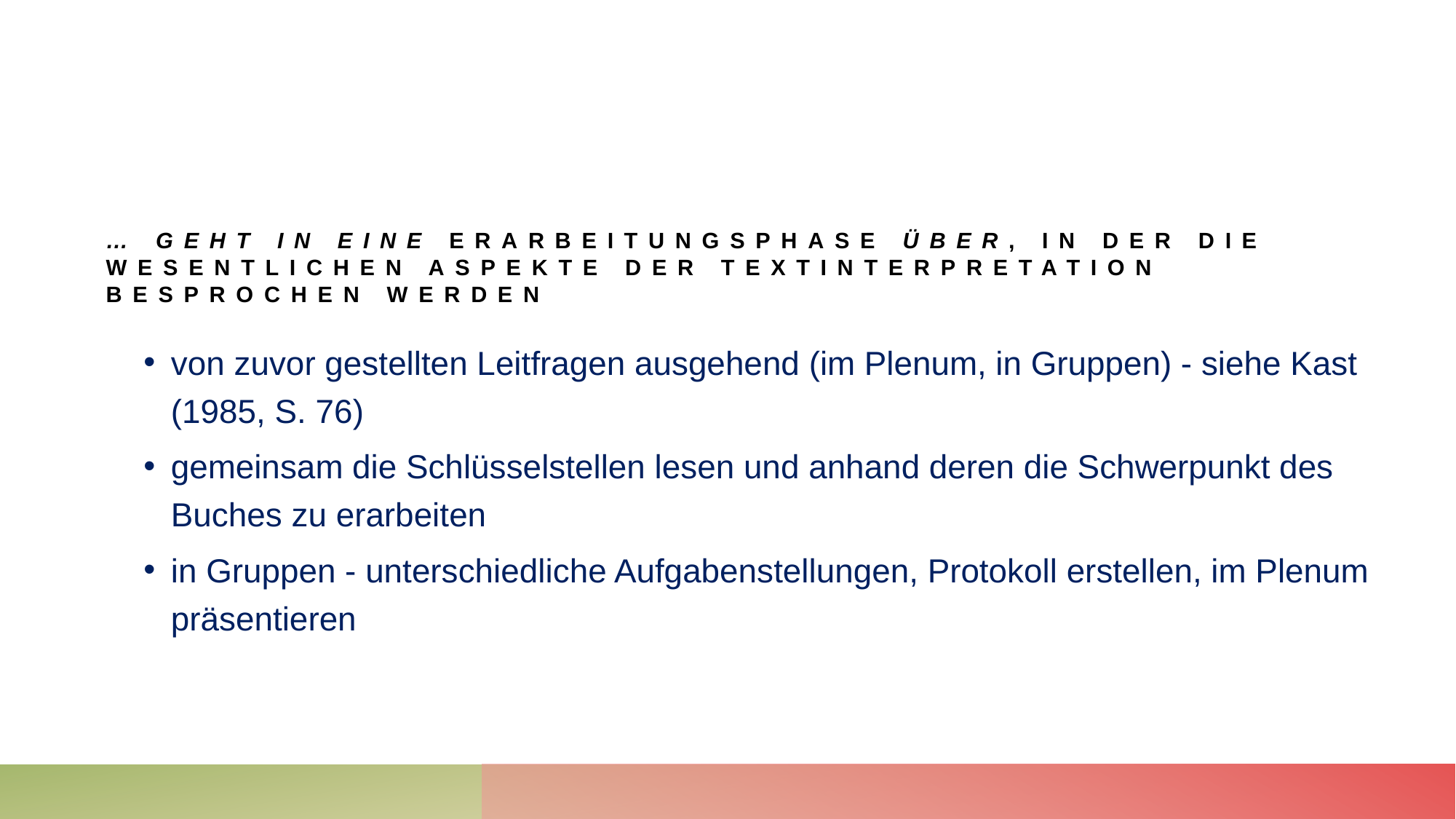

# … geht in eine Erarbeitungsphase über, in der die wesentlichen Aspekte der Textinterpretation besprochen werden
von zuvor gestellten Leitfragen ausgehend (im Plenum, in Gruppen) - siehe Kast (1985, S. 76)
gemeinsam die Schlüsselstellen lesen und anhand deren die Schwerpunkt des Buches zu erarbeiten
in Gruppen - unterschiedliche Aufgabenstellungen, Protokoll erstellen, im Plenum präsentieren